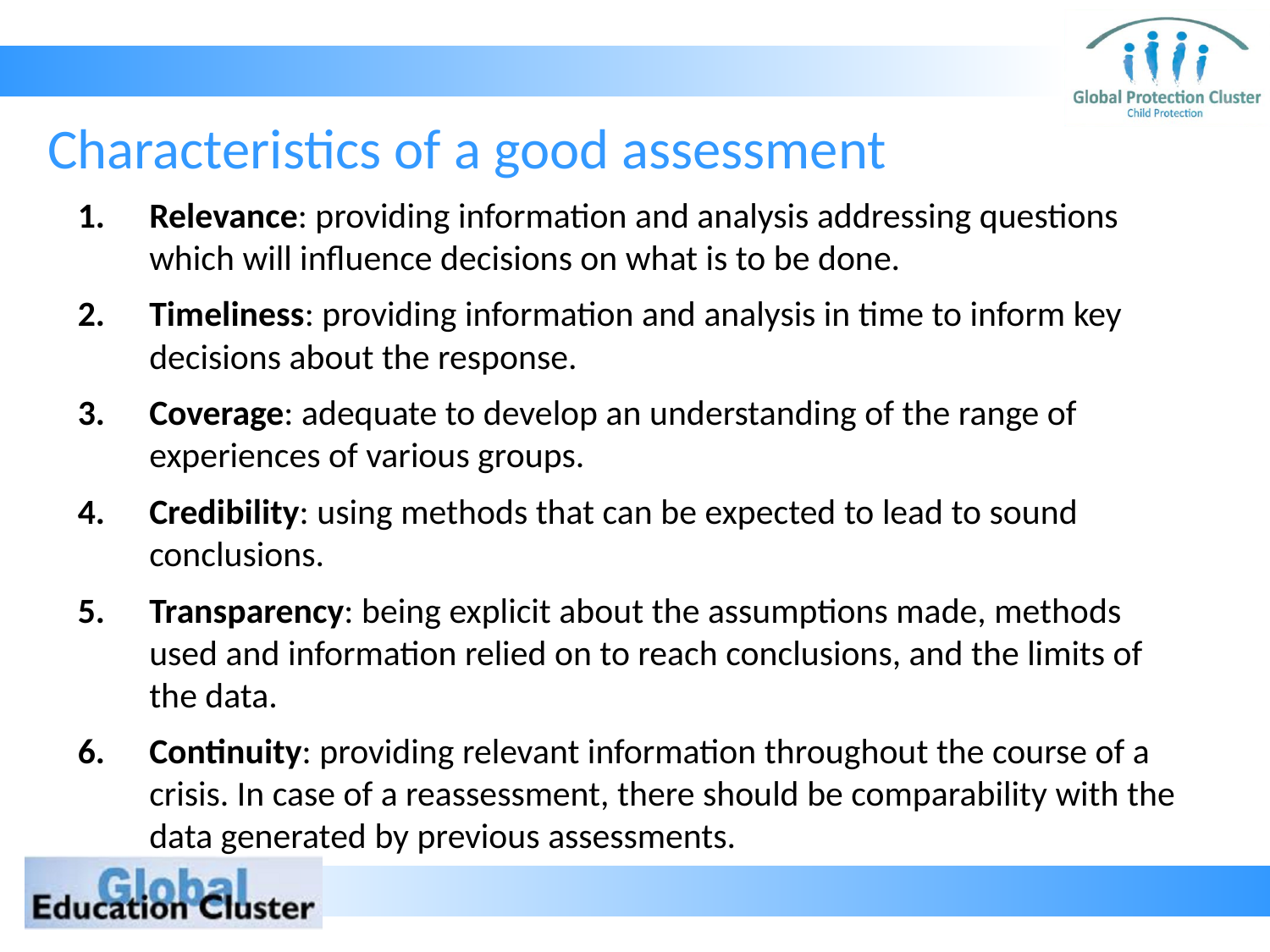

# Characteristics of a good assessment
Relevance: providing information and analysis addressing questions which will influence decisions on what is to be done.
Timeliness: providing information and analysis in time to inform key decisions about the response.
Coverage: adequate to develop an understanding of the range of experiences of various groups.
Credibility: using methods that can be expected to lead to sound conclusions.
Transparency: being explicit about the assumptions made, methods used and information relied on to reach conclusions, and the limits of the data.
Continuity: providing relevant information throughout the course of a crisis. In case of a reassessment, there should be comparability with the data generated by previous assessments.